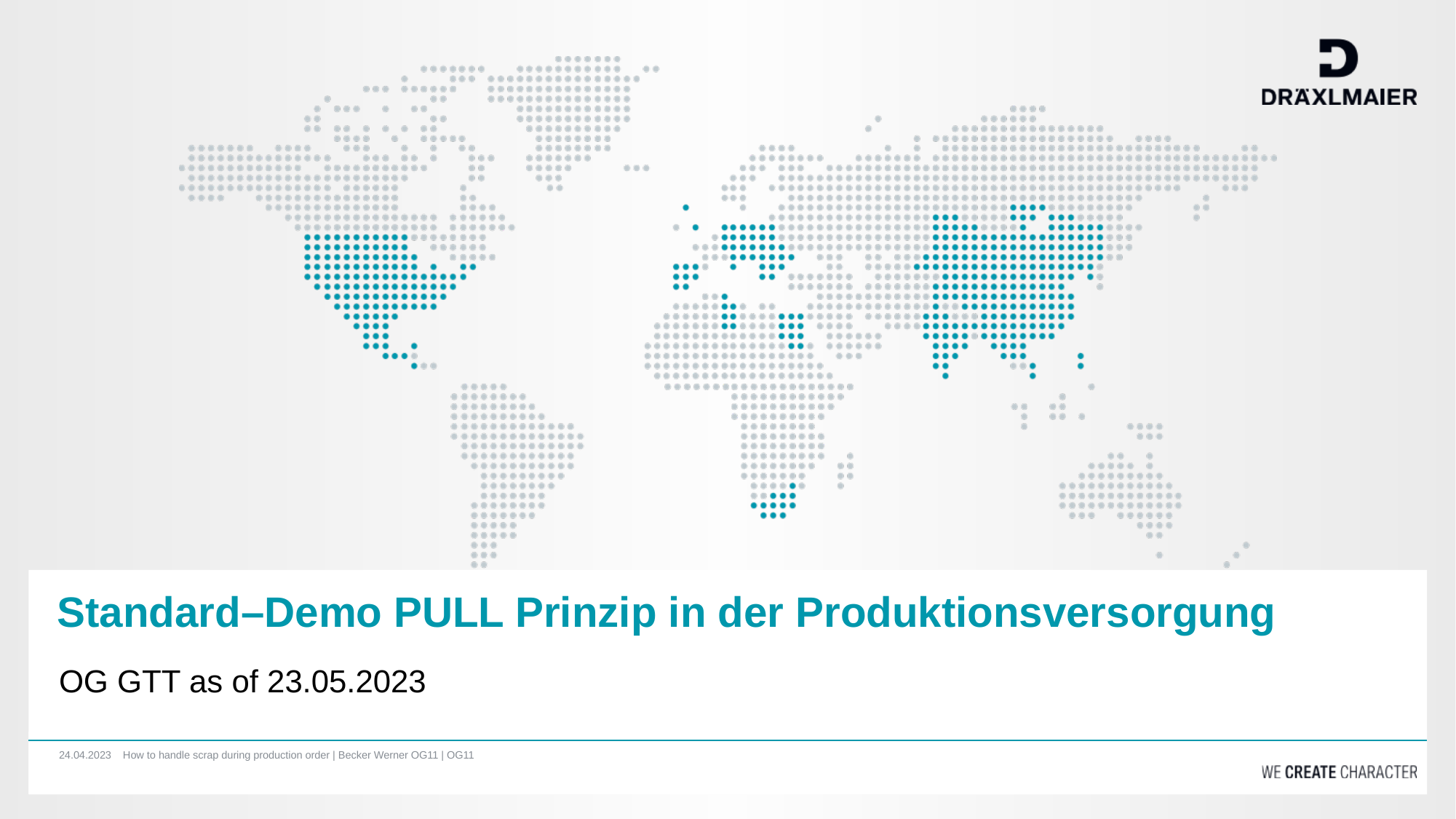

# Standard–Demo PULL Prinzip in der Produktionsversorgung
OG GTT as of 23.05.2023
24.04.2023    How to handle scrap during production order | Becker Werner OG11 | OG11